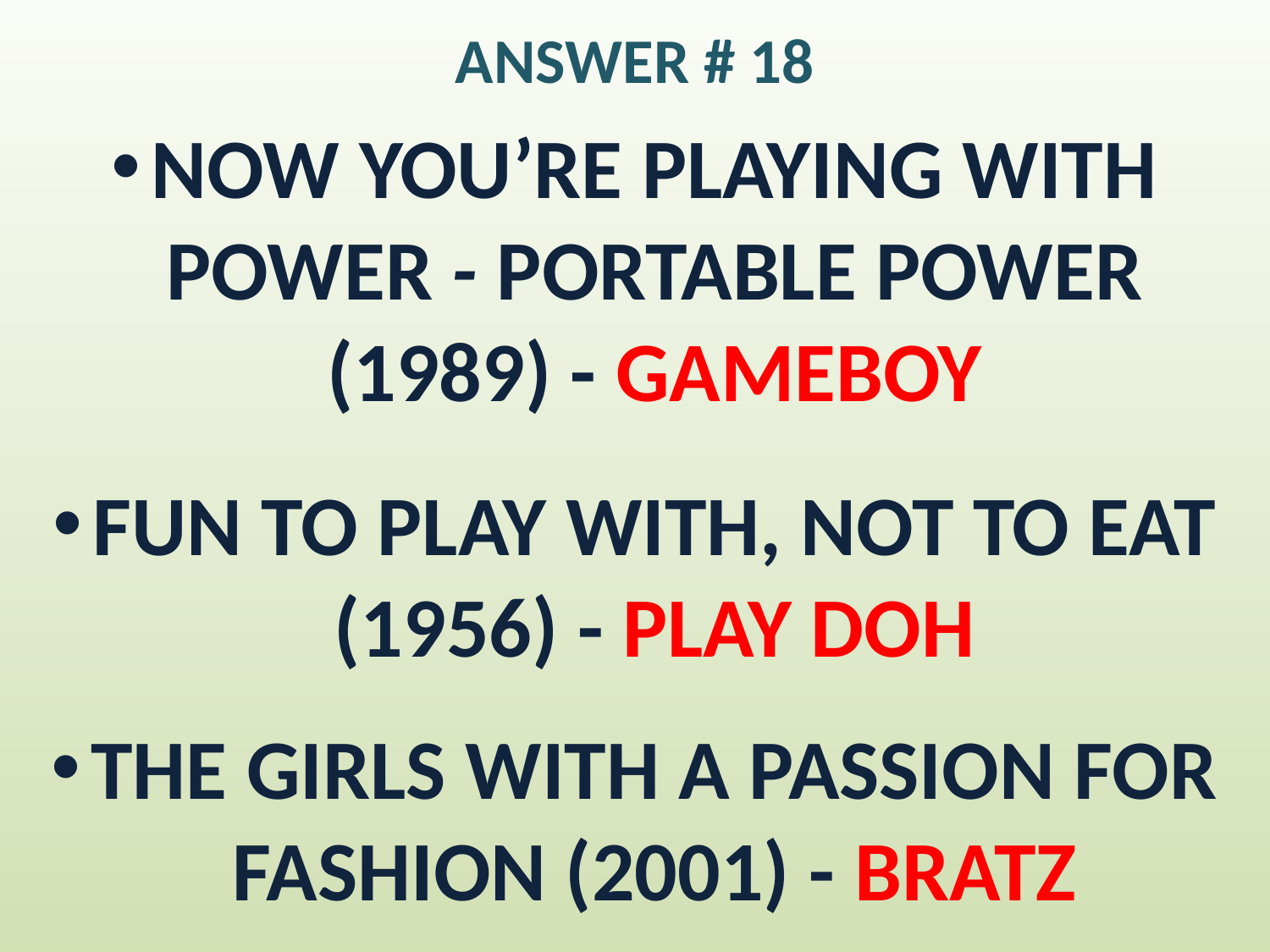

# ANSWER # 18
NOW YOU’RE PLAYING WITH POWER - PORTABLE POWER (1989) - GAMEBOY
FUN TO PLAY WITH, NOT TO EAT (1956) - PLAY DOH
THE GIRLS WITH A PASSION FOR FASHION (2001) - BRATZ